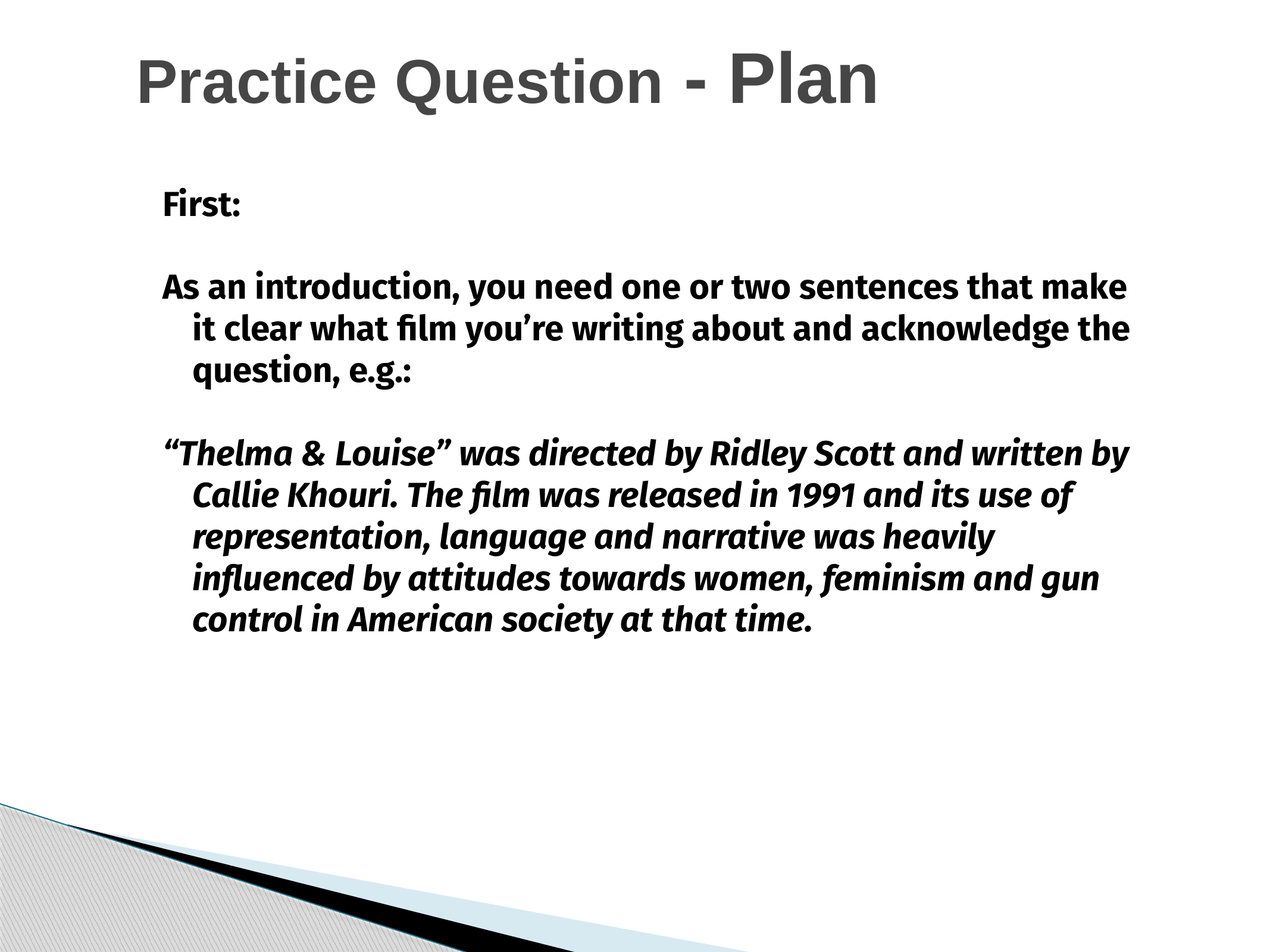

# Practice Question - Plan
First:

As an introduction, you need one or two sentences that make it clear what film you’re writing about and acknowledge the question, e.g.:

“Thelma & Louise” was directed by Ridley Scott and written by Callie Khouri. The film was released in 1991 and its use of representation, language and narrative was heavily influenced by attitudes towards women, feminism and gun control in American society at that time.